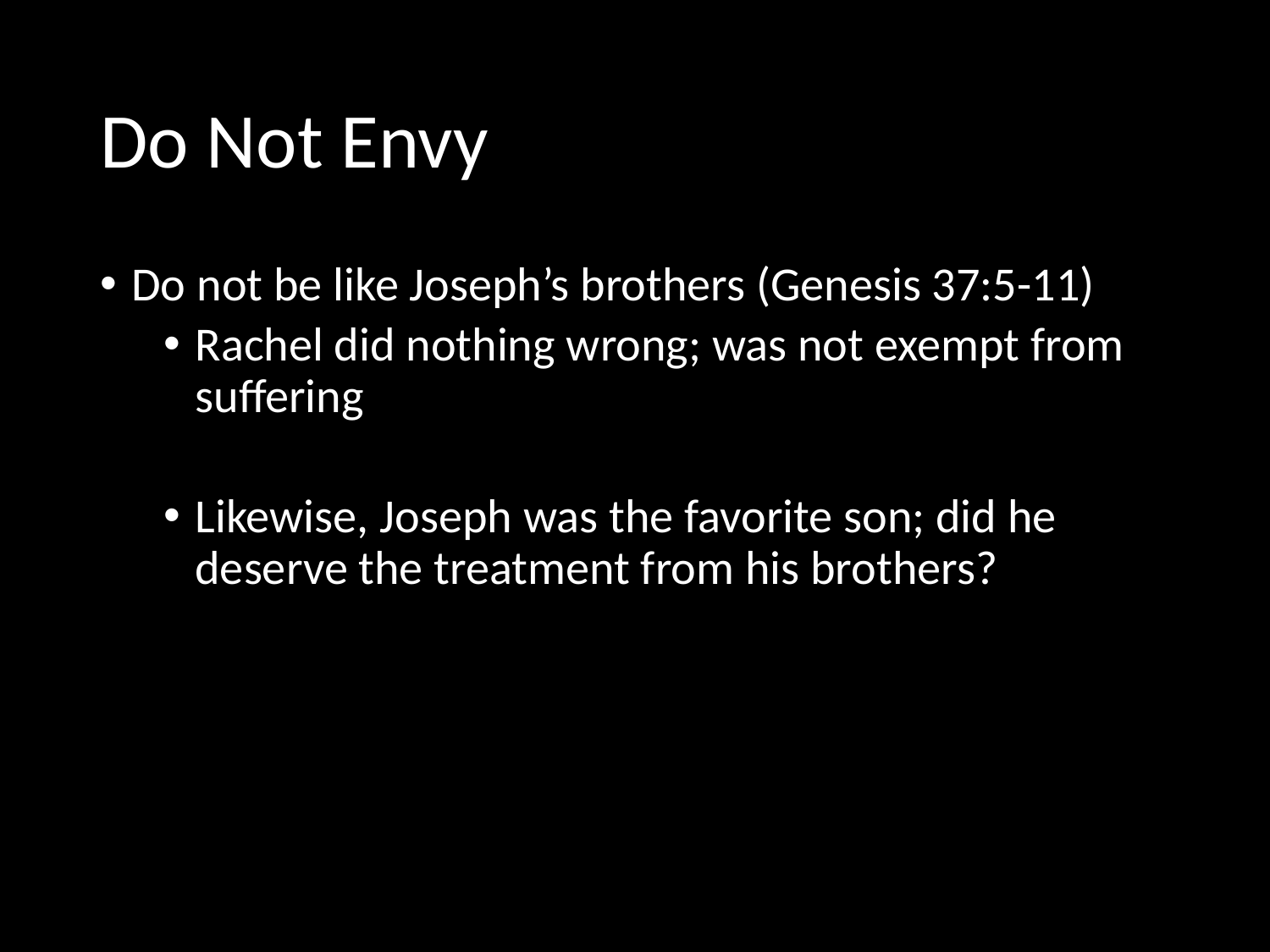

# Do Not Envy
Do not be like Joseph’s brothers (Genesis 37:5-11)
Rachel did nothing wrong; was not exempt from suffering

Likewise, Joseph was the favorite son; did he deserve the treatment from his brothers?